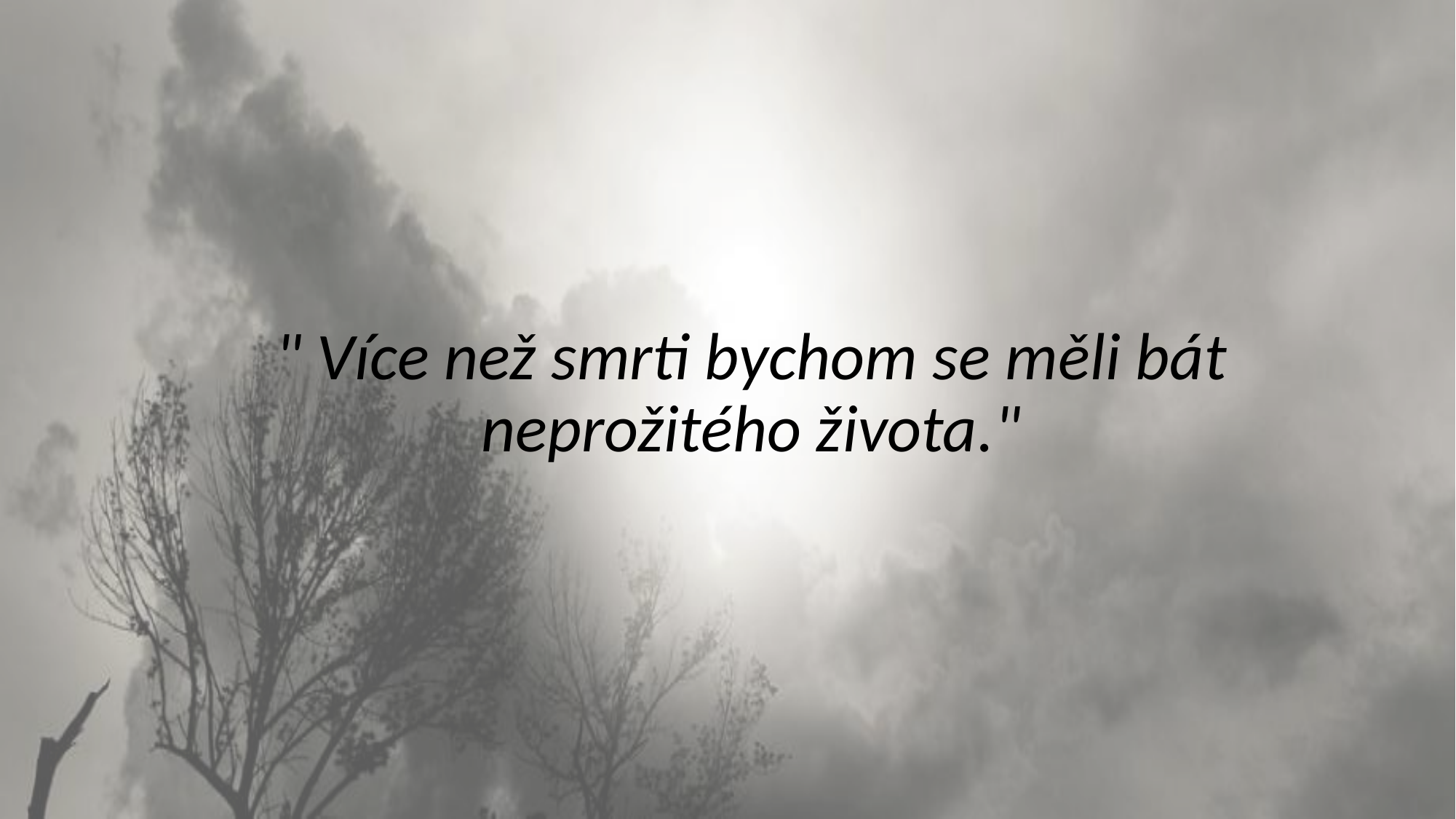

# " Více než smrti bychom se měli bát neprožitého života."